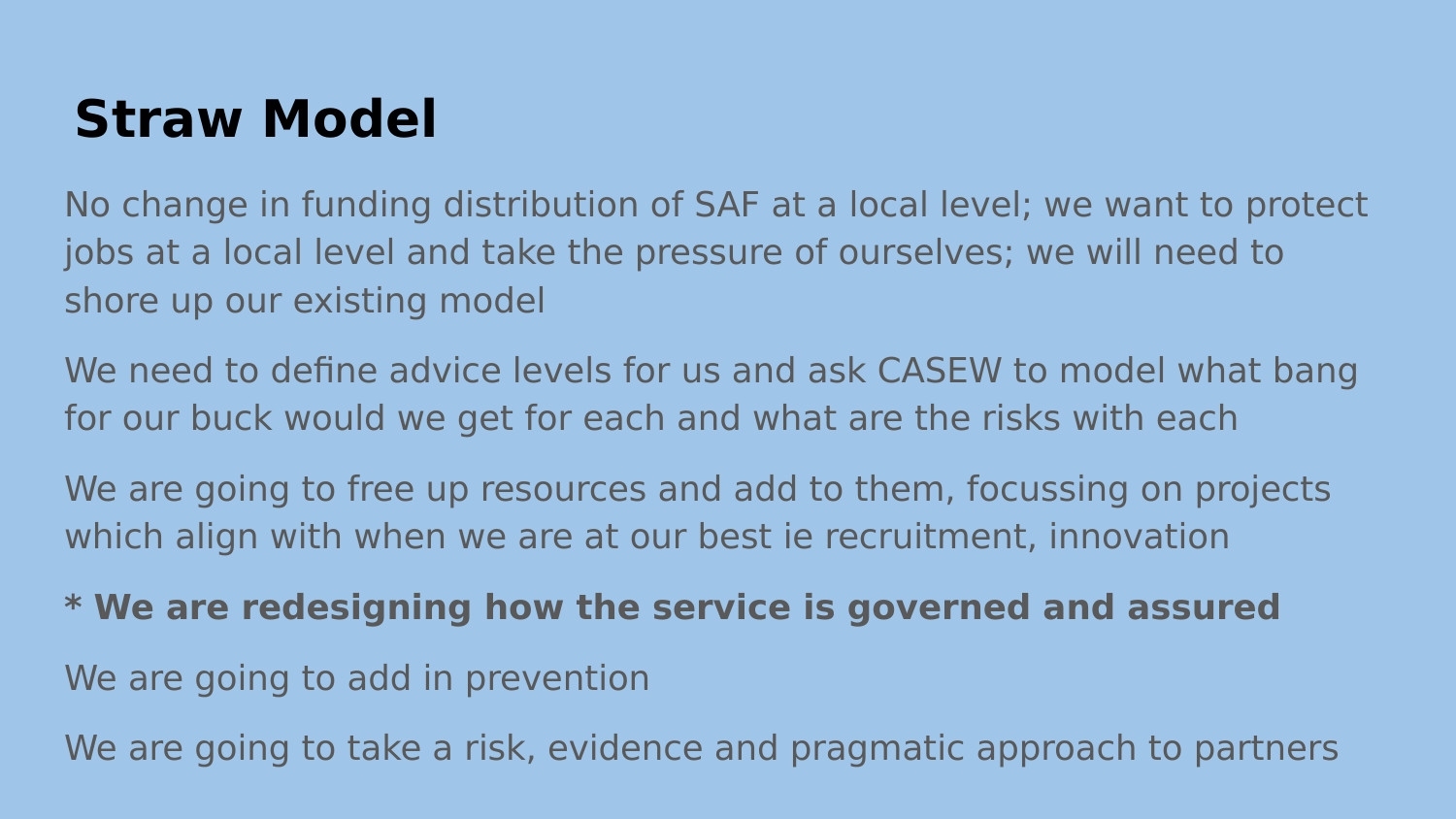

# Straw Model
No change in funding distribution of SAF at a local level; we want to protect jobs at a local level and take the pressure of ourselves; we will need to shore up our existing model
We need to define advice levels for us and ask CASEW to model what bang for our buck would we get for each and what are the risks with each
We are going to free up resources and add to them, focussing on projects which align with when we are at our best ie recruitment, innovation
* We are redesigning how the service is governed and assured
We are going to add in prevention
We are going to take a risk, evidence and pragmatic approach to partners